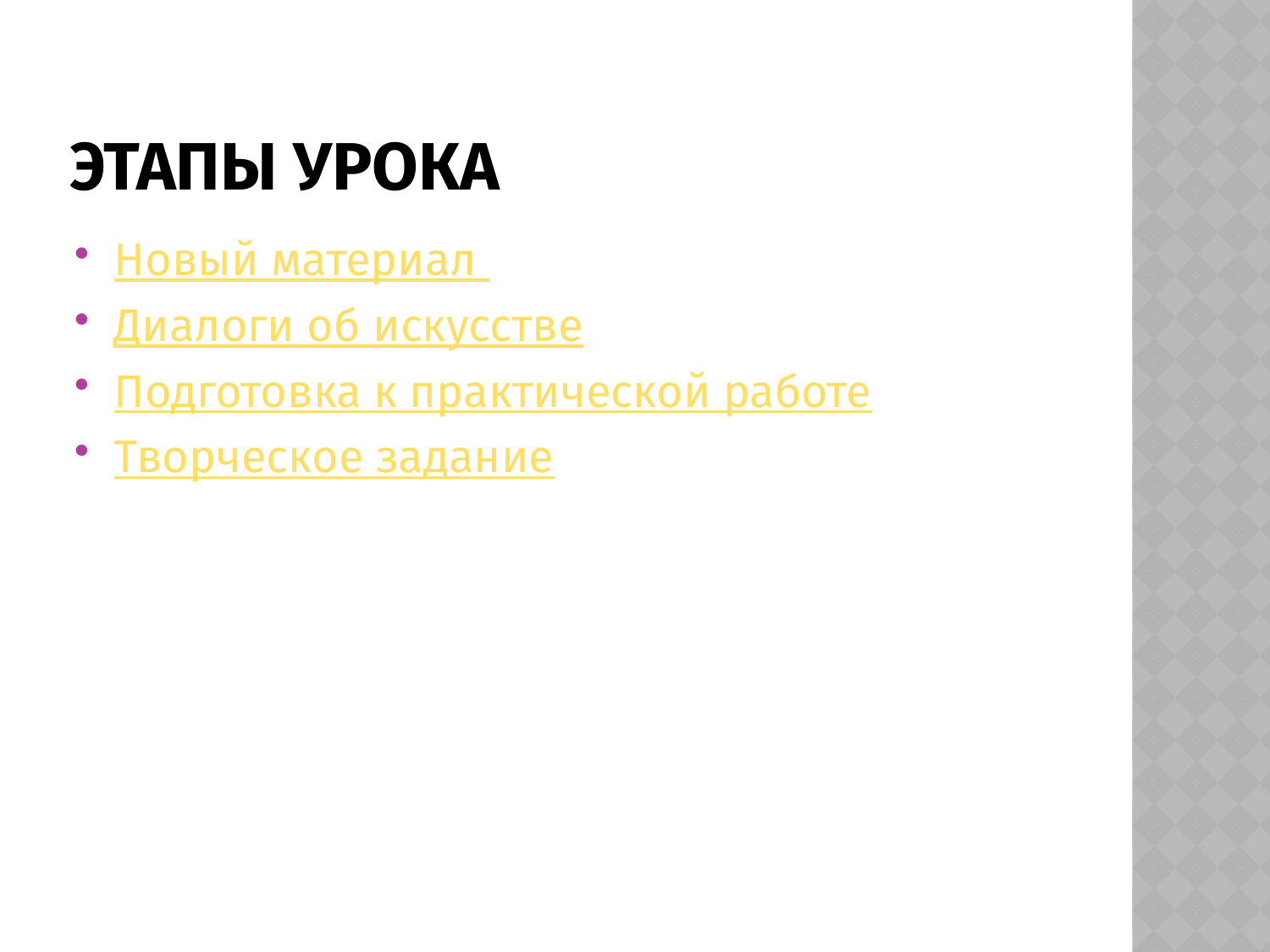

# Этапы урока
Новый материал
Диалоги об искусстве
Подготовка к практической работе
Творческое задание